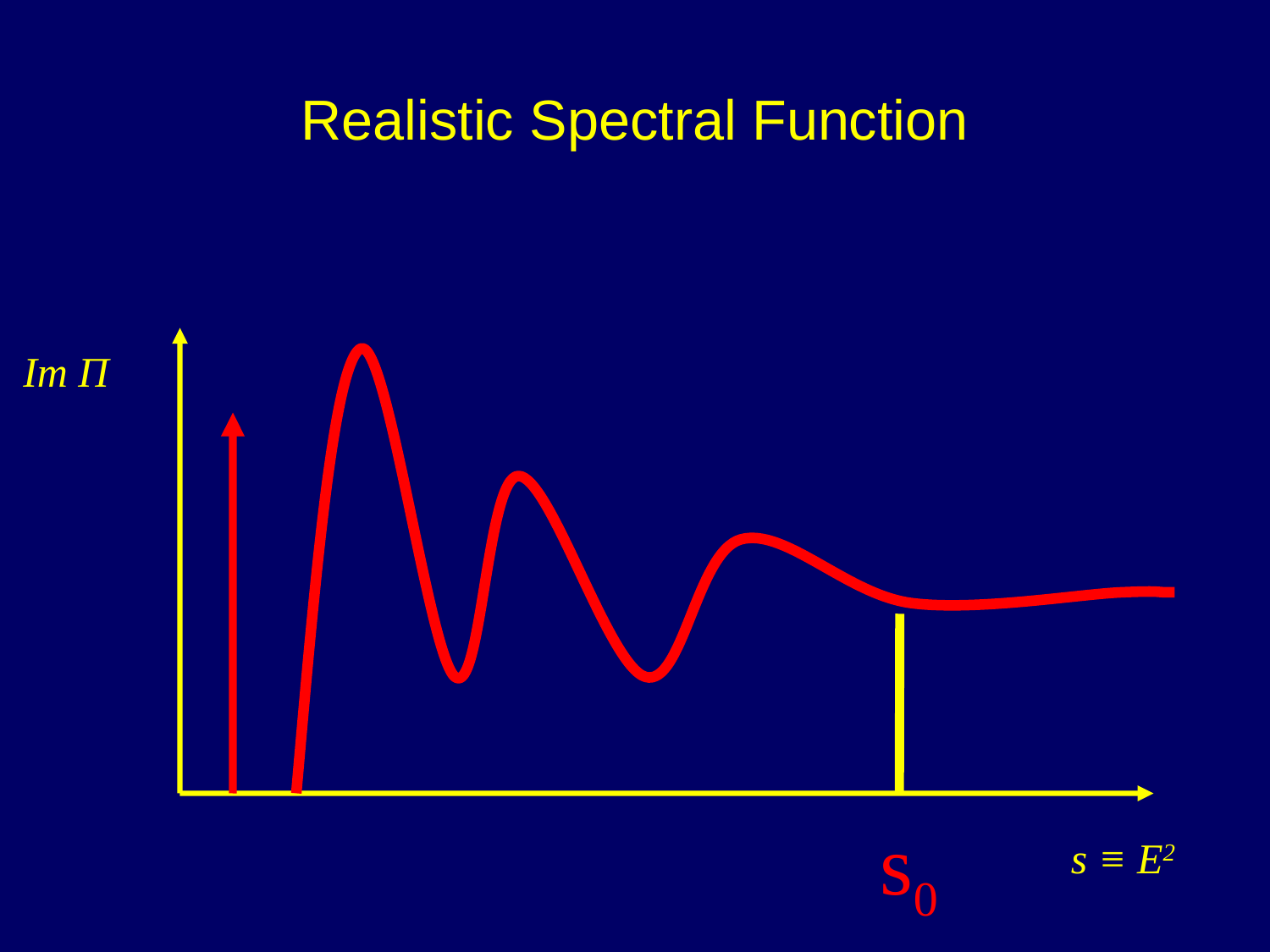

Realistic Spectral Function

Im Π

s0
s ≡ E2